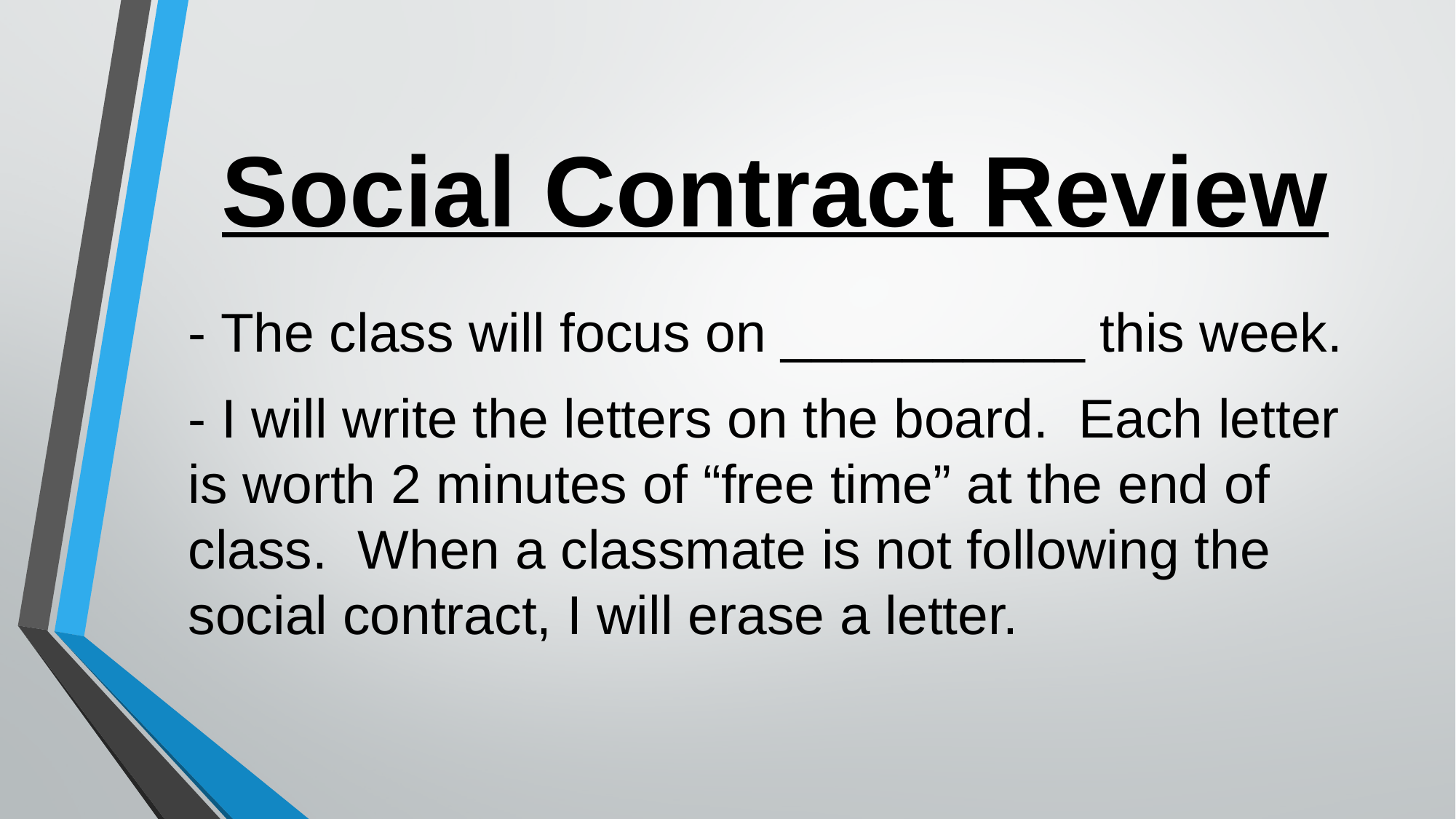

# Social Contract Review
- The class will focus on __________ this week.
- I will write the letters on the board.  Each letter is worth 2 minutes of “free time” at the end of class.  When a classmate is not following the social contract, I will erase a letter.